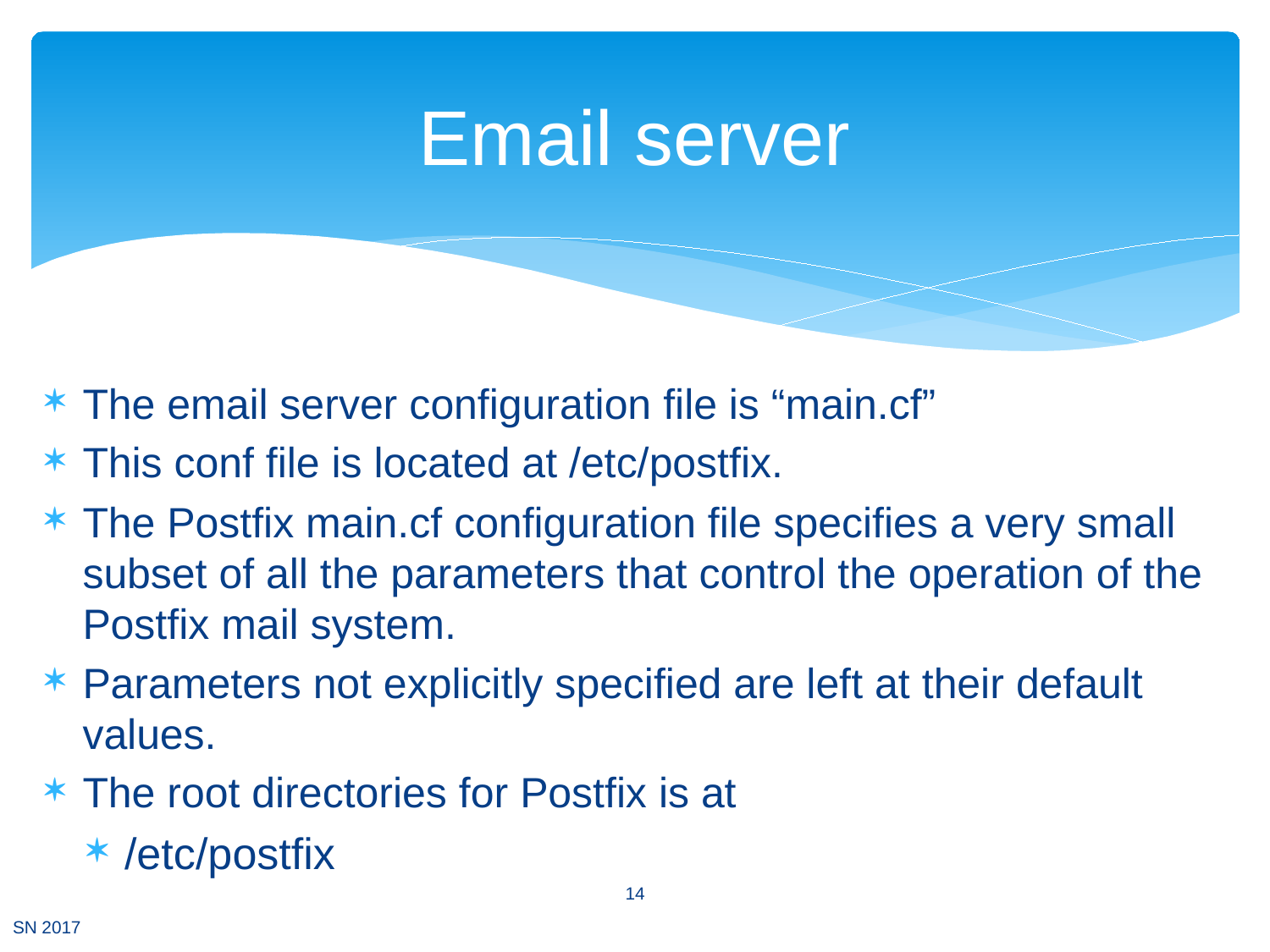

# Email server
The email server configuration file is “main.cf”
This conf file is located at /etc/postfix.
The Postfix main.cf configuration file specifies a very small subset of all the parameters that control the operation of the Postfix mail system.
Parameters not explicitly specified are left at their default values.
The root directories for Postfix is at
/etc/postfix

14
SN 2017